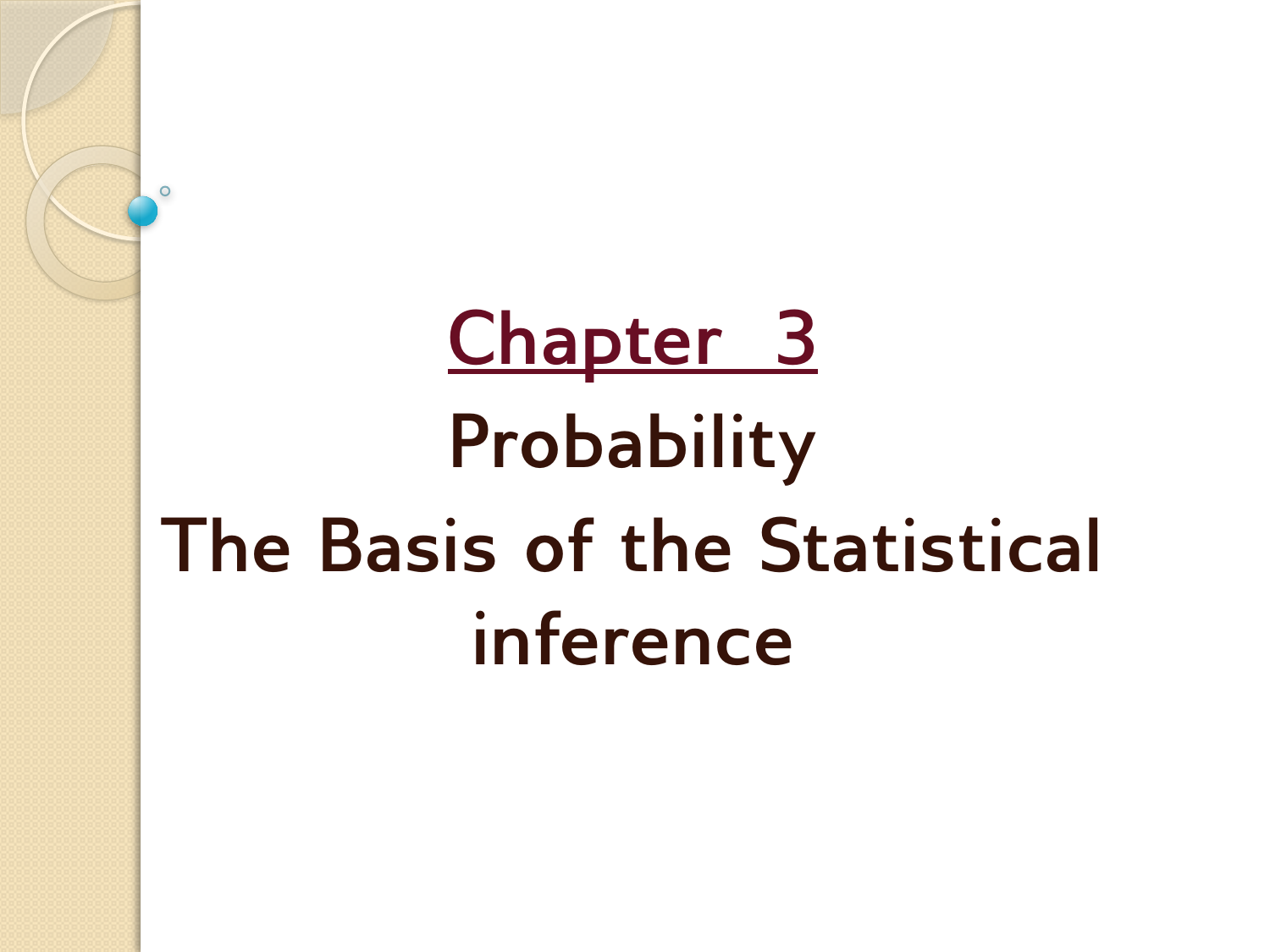

Chapter  3
Probability
The Basis of the Statistical inference